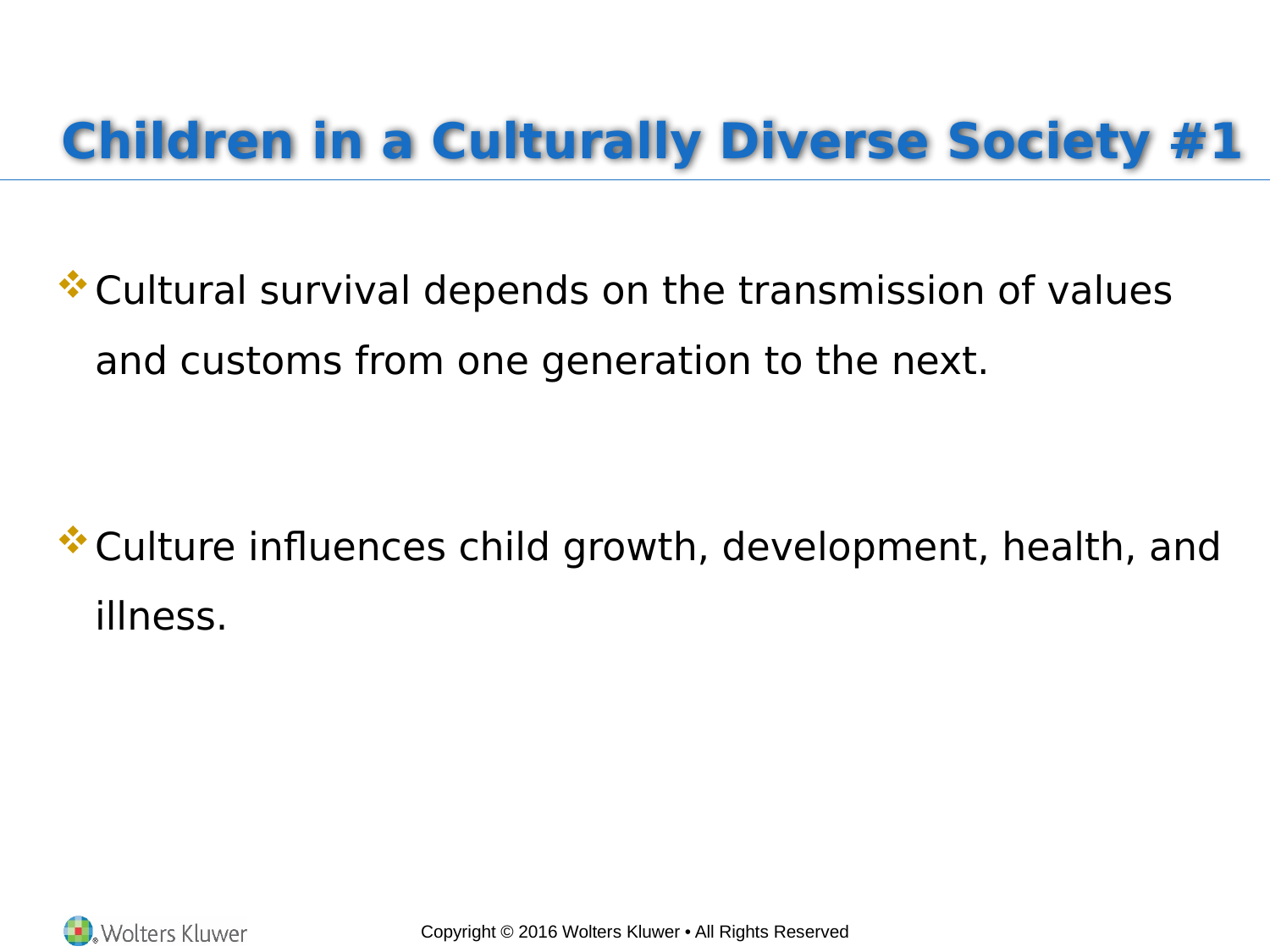

# Children in a Culturally Diverse Society #1
Cultural survival depends on the transmission of values and customs from one generation to the next.

Culture influences child growth, development, health, and illness.